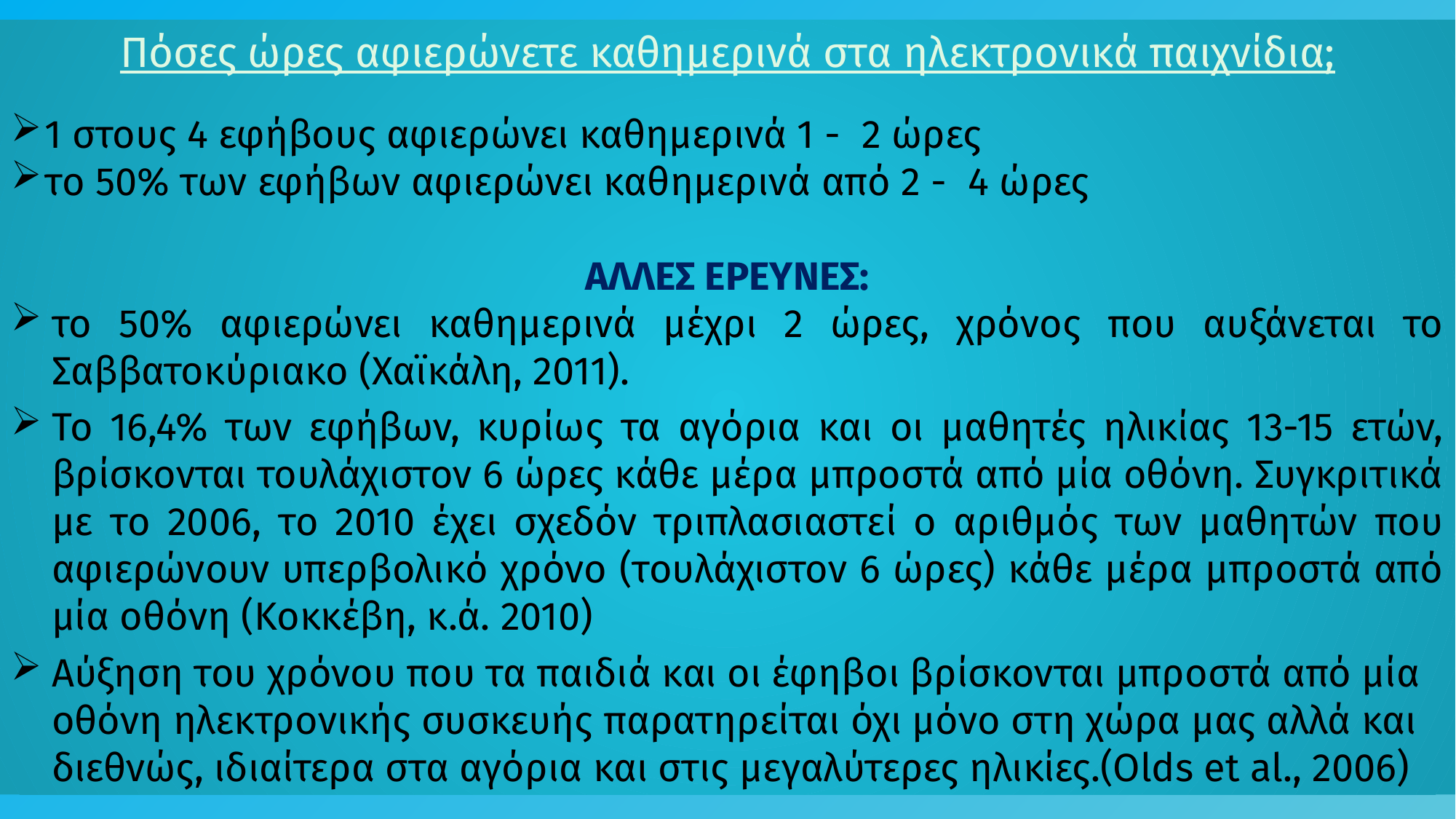

Πόσες ώρες αφιερώνετε καθημερινά στα ηλεκτρονικά παιχνίδια;

1 στους 4 εφήβους αφιερώνει καθημερινά 1 -  2 ώρες
το 50% των εφήβων αφιερώνει καθημερινά από 2 -  4 ώρες

ΑΛΛΕΣ ΕΡΕΥΝΕΣ:
το 50% αφιερώνει καθημερινά μέχρι 2 ώρες, χρόνος που αυξάνεται το Σαββατοκύριακο (Χαϊκάλη, 2011).
Το 16,4% των εφήβων, κυρίως τα αγόρια και οι μαθητές ηλικίας 13-15 ετών, βρίσκονται τουλάχιστον 6 ώρες κάθε μέρα μπροστά από μία οθόνη. Συγκριτικά με το 2006, το 2010 έχει σχεδόν τριπλασιαστεί ο αριθμός των μαθητών που αφιερώνουν υπερβολικό χρόνο (τουλάχιστον 6 ώρες) κάθε μέρα μπροστά από μία οθόνη (Κοκκέβη, κ.ά. 2010)
Αύξηση του χρόνου που τα παιδιά και οι έφηβοι βρίσκονται μπροστά από μία οθόνη ηλεκτρονικής συσκευής παρατηρείται όχι μόνο στη χώρα μας αλλά και διεθνώς, ιδιαίτερα στα αγόρια και στις μεγαλύτερες ηλικίες.(Olds et al., 2006)